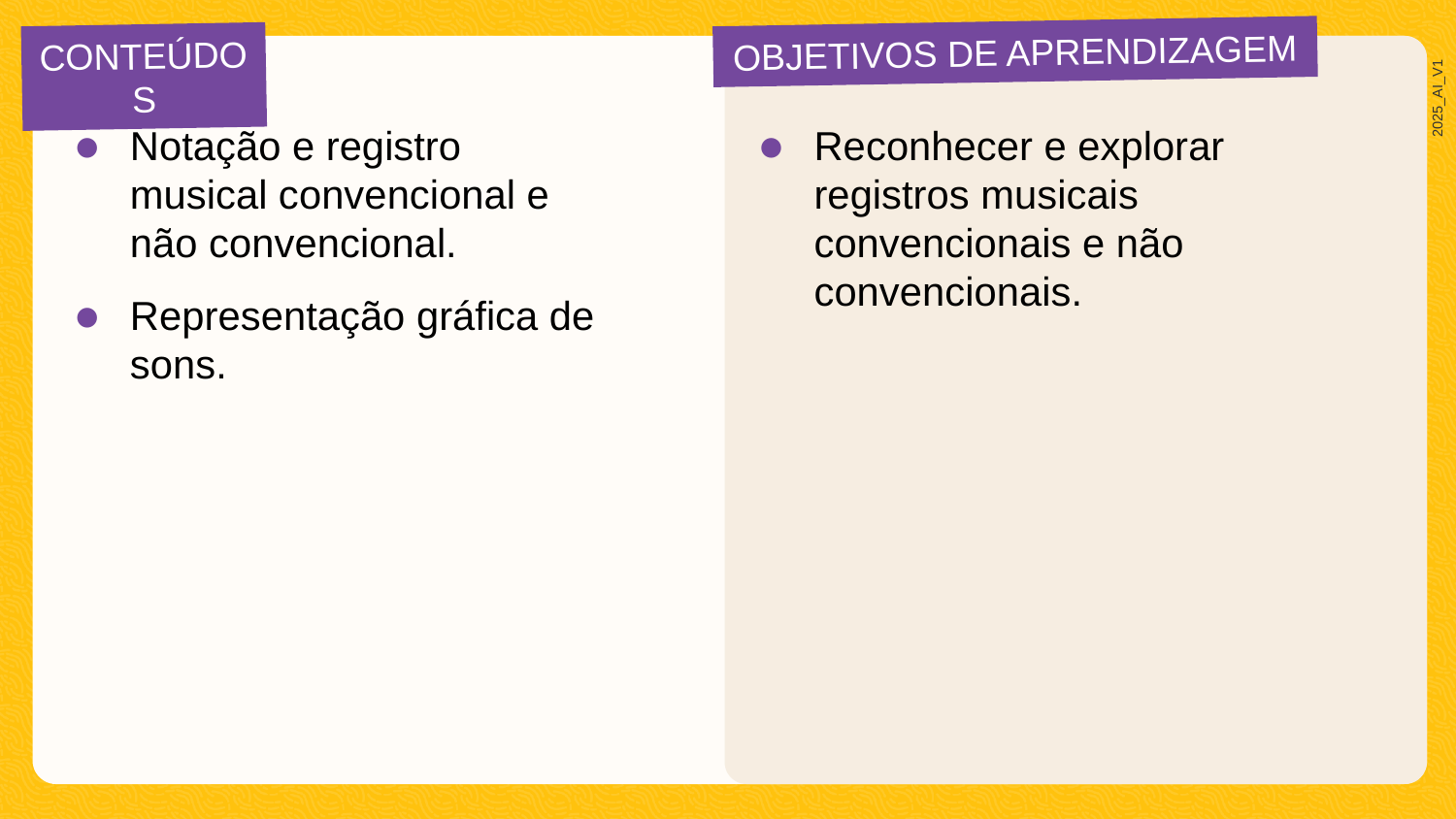

Notação e registro musical convencional e não convencional.
Representação gráfica de sons.

Reconhecer e explorar registros musicais convencionais e não convencionais.